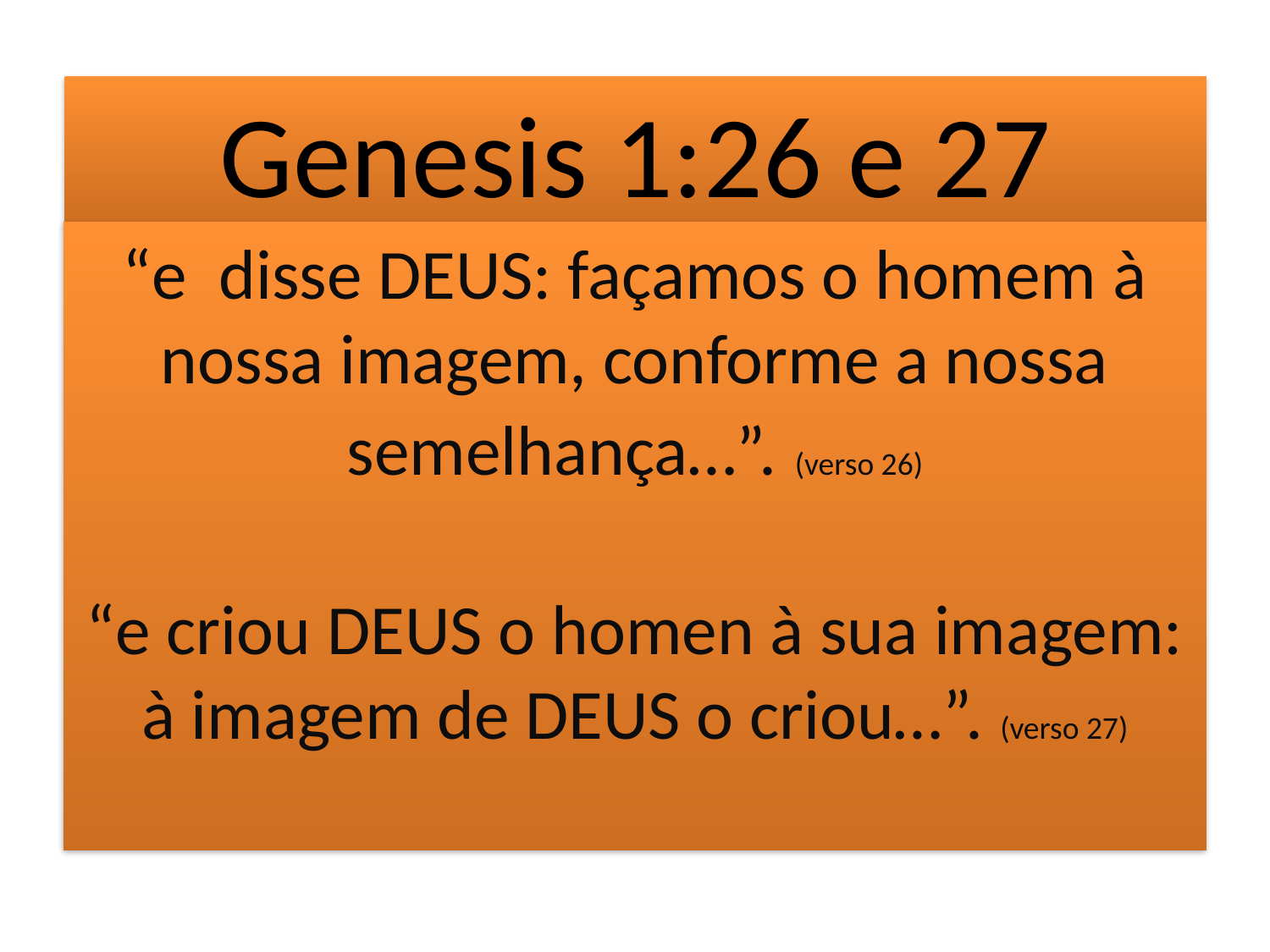

# Genesis 1:26 e 27
“e  disse DEUS: façamos o homem à nossa imagem, conforme a nossa semelhança…”. (verso 26)

“e criou DEUS o homen à sua imagem: à imagem de DEUS o criou…”. (verso 27)